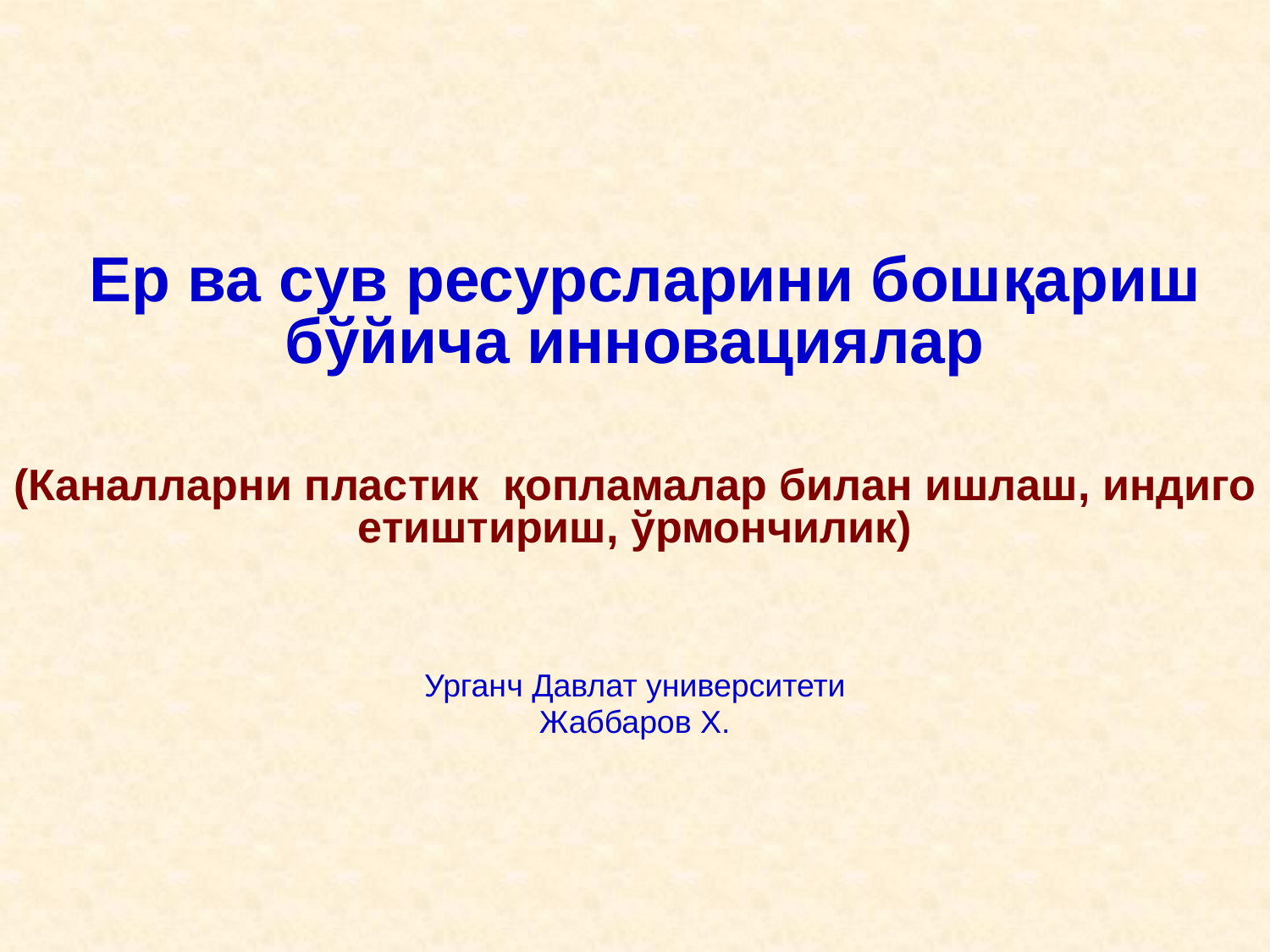

Ер ва сув ресурсларини бошқариш бўйича инновациялар

(Каналларни пластик  қопламалар билан ишлаш, индиго етиштириш, ўрмончилик)

Урганч Давлат университети
Жаббаров Х.